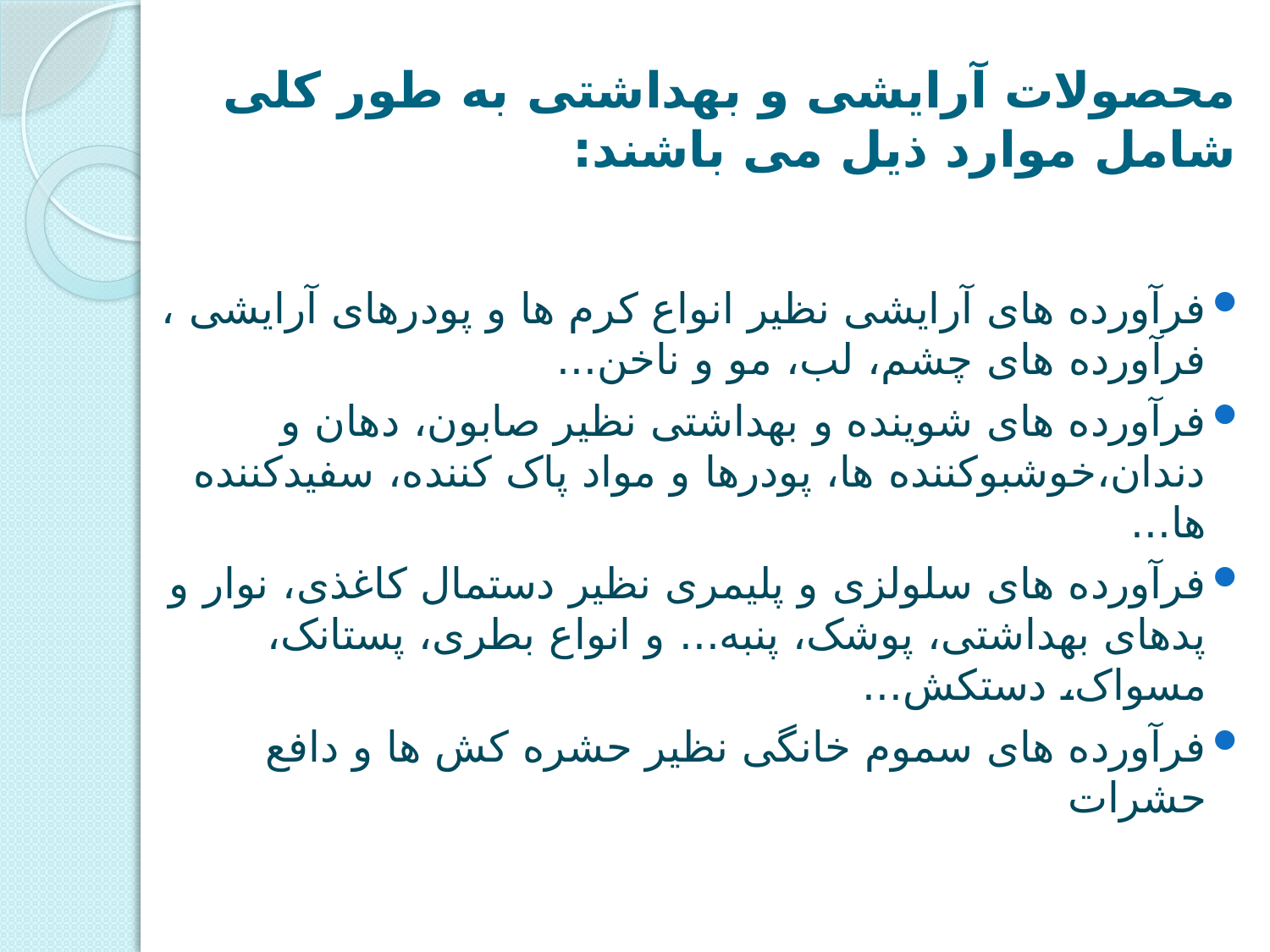

# محصولات آرایشی و بهداشتی به طور کلی شامل موارد ذیل می باشند:
فرآورده های آرایشی نظیر انواع کرم ها و پودرهای آرایشی ، فرآورده های چشم، لب، مو و ناخن...
فرآورده های شوینده و بهداشتی نظیر صابون، دهان و دندان،خوشبوکننده ها، پودرها و مواد پاک کننده، سفیدکننده ها...
فرآورده های سلولزی و پلیمری نظیر دستمال کاغذی، نوار و پدهای بهداشتی، پوشک، پنبه... و انواع بطری، پستانک، مسواک، دستکش...
فرآورده های سموم خانگی نظیر حشره کش ها و دافع حشرات